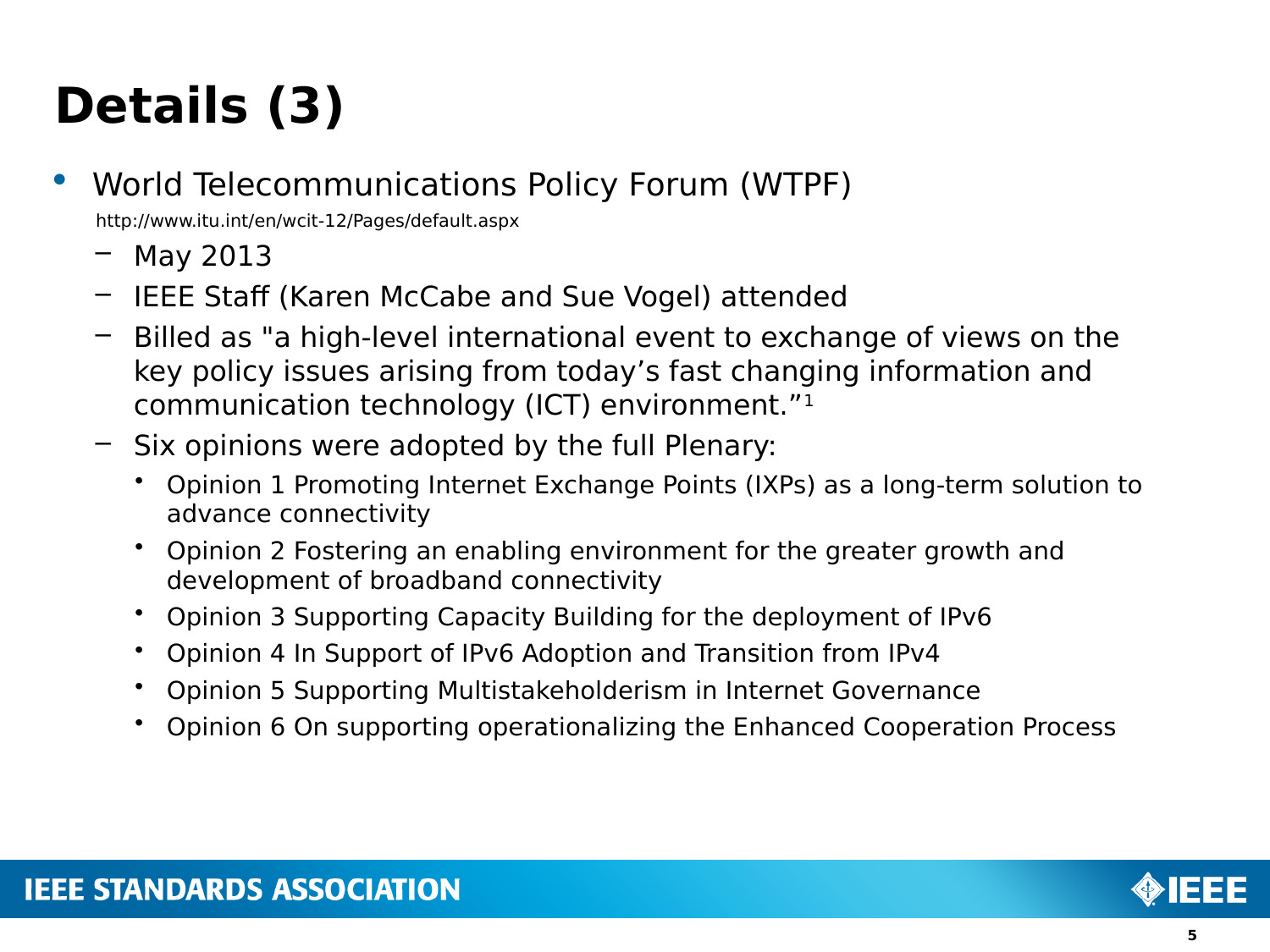

# Details (3)
World Telecommunications Policy Forum (WTPF)
http://www.itu.int/en/wcit-12/Pages/default.aspx
May 2013
IEEE Staff (Karen McCabe and Sue Vogel) attended
Billed as "a high-level international event to exchange of views on the key policy issues arising from today’s fast changing information and communication technology (ICT) environment.”1
Six opinions were adopted by the full Plenary:
Opinion 1 Promoting Internet Exchange Points (IXPs) as a long-term solution to advance connectivity
Opinion 2 Fostering an enabling environment for the greater growth and development of broadband connectivity
Opinion 3 Supporting Capacity Building for the deployment of IPv6
Opinion 4 In Support of IPv6 Adoption and Transition from IPv4
Opinion 5 Supporting Multistakeholderism in Internet Governance
Opinion 6 On supporting operationalizing the Enhanced Cooperation Process

5